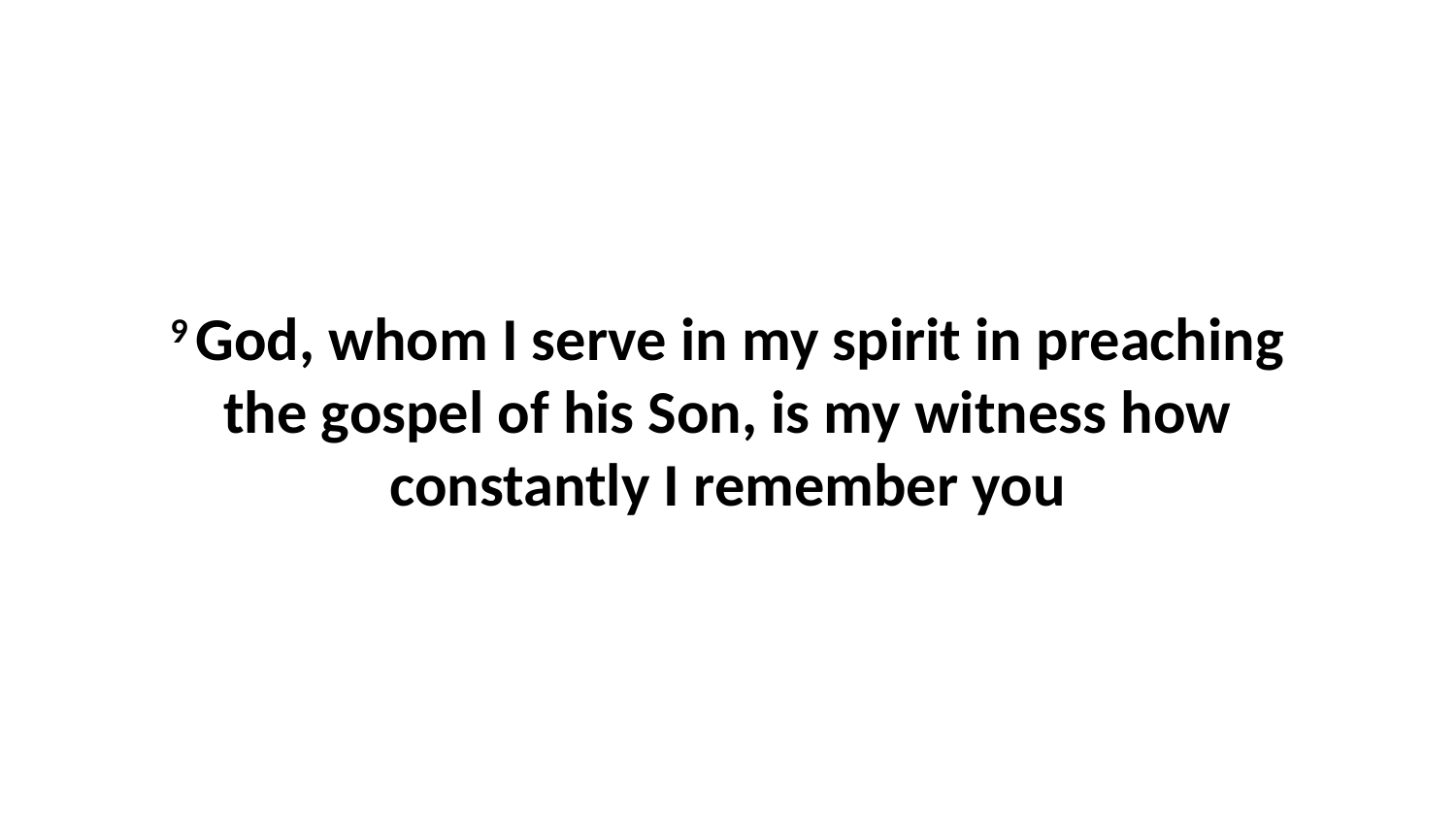

9 God, whom I serve in my spirit in preaching the gospel of his Son, is my witness how constantly I remember you